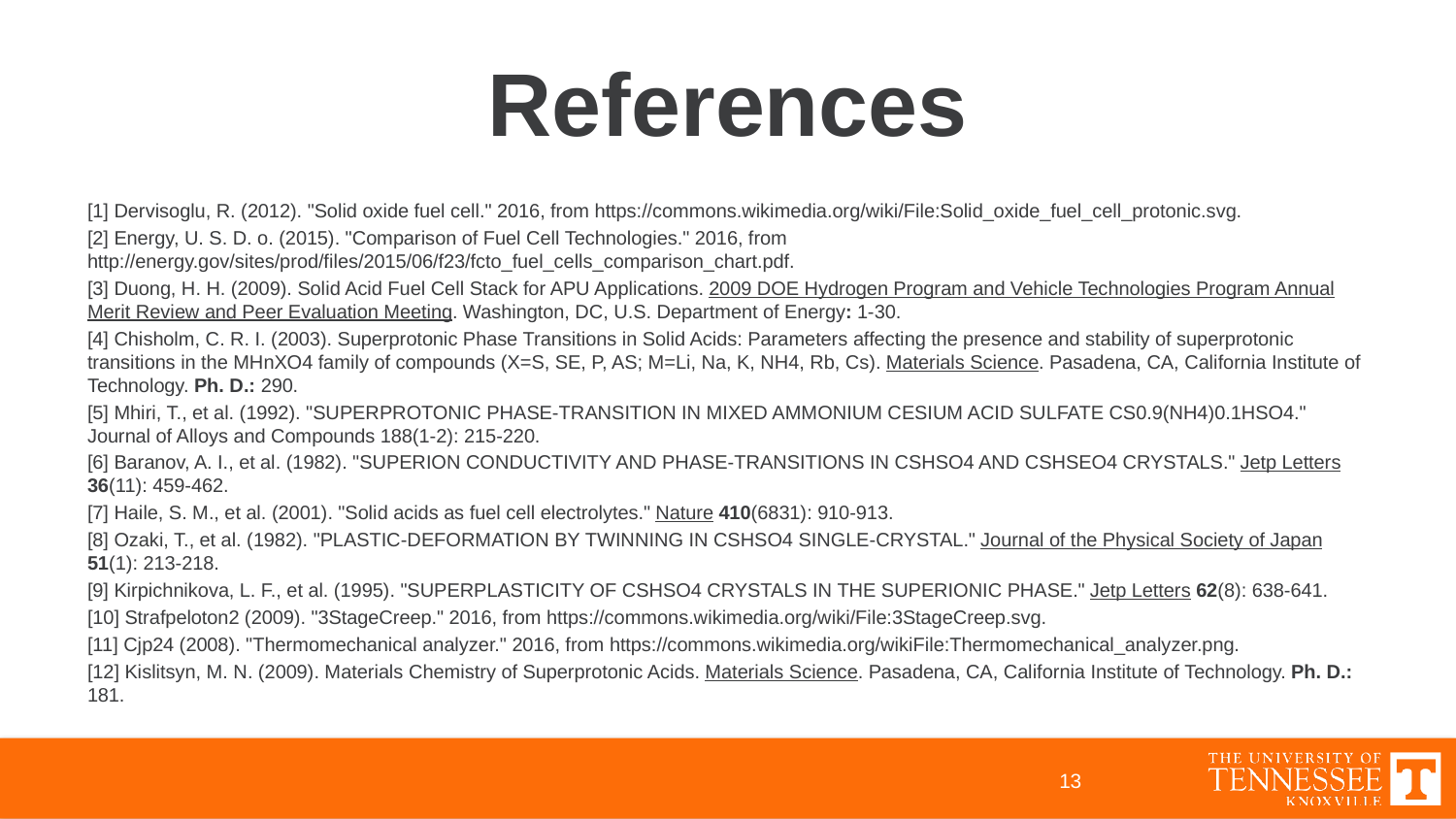

# References
[1] Dervisoglu, R. (2012). "Solid oxide fuel cell." 2016, from https://commons.wikimedia.org/wiki/File:Solid_oxide_fuel_cell_protonic.svg.
[2] Energy, U. S. D. o. (2015). "Comparison of Fuel Cell Technologies." 2016, from http://energy.gov/sites/prod/files/2015/06/f23/fcto_fuel_cells_comparison_chart.pdf.
[3] Duong, H. H. (2009). Solid Acid Fuel Cell Stack for APU Applications. 2009 DOE Hydrogen Program and Vehicle Technologies Program Annual Merit Review and Peer Evaluation Meeting. Washington, DC, U.S. Department of Energy: 1-30.
[4] Chisholm, C. R. I. (2003). Superprotonic Phase Transitions in Solid Acids: Parameters affecting the presence and stability of superprotonic transitions in the MHnXO4 family of compounds (X=S, SE, P, AS; M=Li, Na, K, NH4, Rb, Cs). Materials Science. Pasadena, CA, California Institute of Technology. Ph. D.: 290.
[5] Mhiri, T., et al. (1992). "SUPERPROTONIC PHASE-TRANSITION IN MIXED AMMONIUM CESIUM ACID SULFATE CS0.9(NH4)0.1HSO4." Journal of Alloys and Compounds 188(1-2): 215-220.
[6] Baranov, A. I., et al. (1982). "SUPERION CONDUCTIVITY AND PHASE-TRANSITIONS IN CSHSO4 AND CSHSEO4 CRYSTALS." Jetp Letters 36(11): 459-462.
[7] Haile, S. M., et al. (2001). "Solid acids as fuel cell electrolytes." Nature 410(6831): 910-913.
[8] Ozaki, T., et al. (1982). "PLASTIC-DEFORMATION BY TWINNING IN CSHSO4 SINGLE-CRYSTAL." Journal of the Physical Society of Japan 51(1): 213-218.
[9] Kirpichnikova, L. F., et al. (1995). "SUPERPLASTICITY OF CSHSO4 CRYSTALS IN THE SUPERIONIC PHASE." Jetp Letters 62(8): 638-641.
[10] Strafpeloton2 (2009). "3StageCreep." 2016, from https://commons.wikimedia.org/wiki/File:3StageCreep.svg.
[11] Cjp24 (2008). "Thermomechanical analyzer." 2016, from https://commons.wikimedia.org/wikiFile:Thermomechanical_analyzer.png.
[12] Kislitsyn, M. N. (2009). Materials Chemistry of Superprotonic Acids. Materials Science. Pasadena, CA, California Institute of Technology. Ph. D.: 181.

13